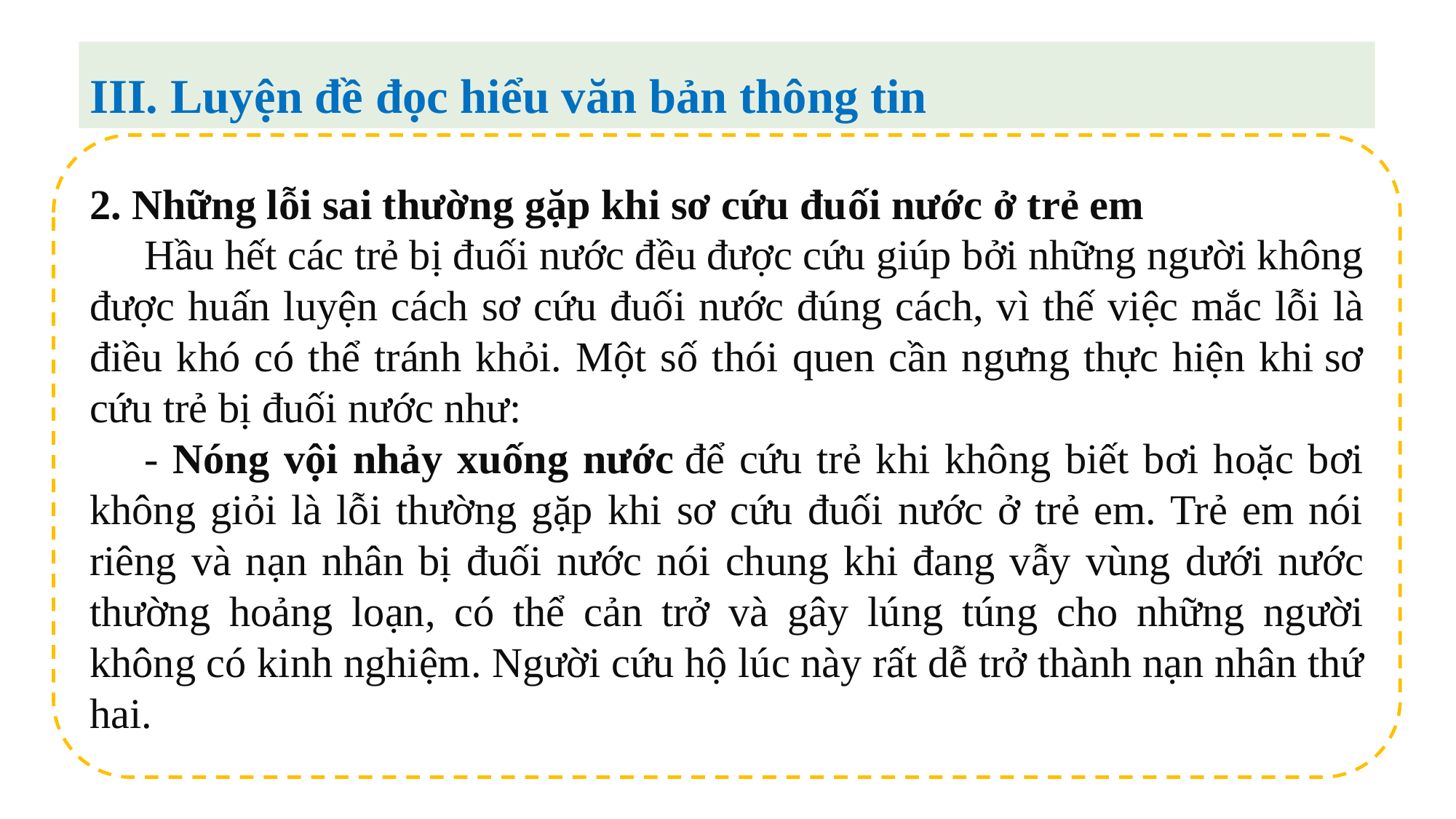

III. Luyện đề đọc hiểu văn bản thông tin

2. Những lỗi sai thường gặp khi sơ cứu đuối nước ở trẻ em
Hầu hết các trẻ bị đuối nước đều được cứu giúp bởi những người không được huấn luyện cách sơ cứu đuối nước đúng cách, vì thế việc mắc lỗi là điều khó có thể tránh khỏi. Một số thói quen cần ngưng thực hiện khi sơ cứu trẻ bị đuối nước như:
- Nóng vội nhảy xuống nước để cứu trẻ khi không biết bơi hoặc bơi không giỏi là lỗi thường gặp khi sơ cứu đuối nước ở trẻ em. Trẻ em nói riêng và nạn nhân bị đuối nước nói chung khi đang vẫy vùng dưới nước thường hoảng loạn, có thể cản trở và gây lúng túng cho những người không có kinh nghiệm. Người cứu hộ lúc này rất dễ trở thành nạn nhân thứ hai.